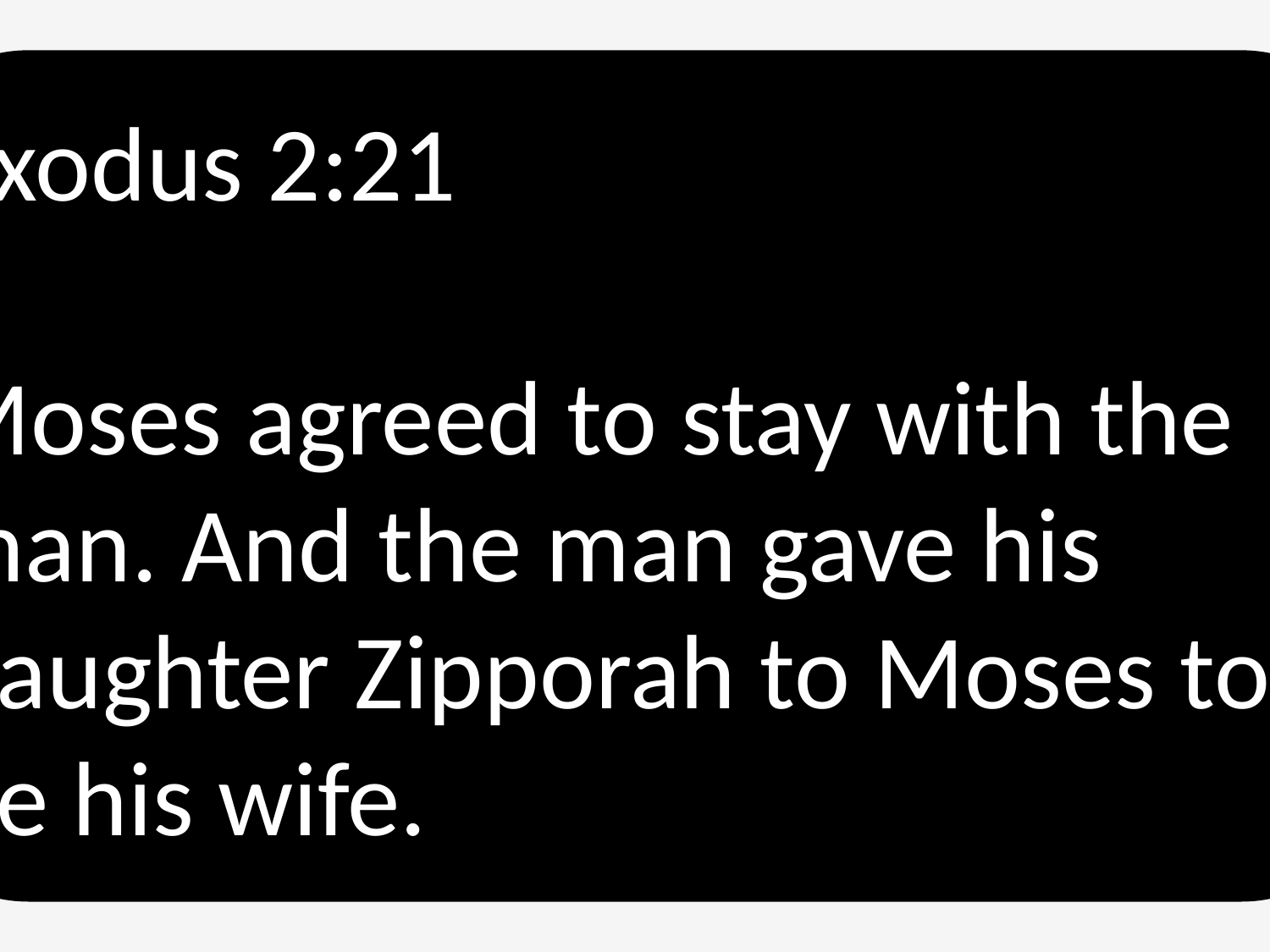

Exodus 2:21

Moses agreed to stay with the man. And the man gave his daughter Zipporah to Moses to be his wife.